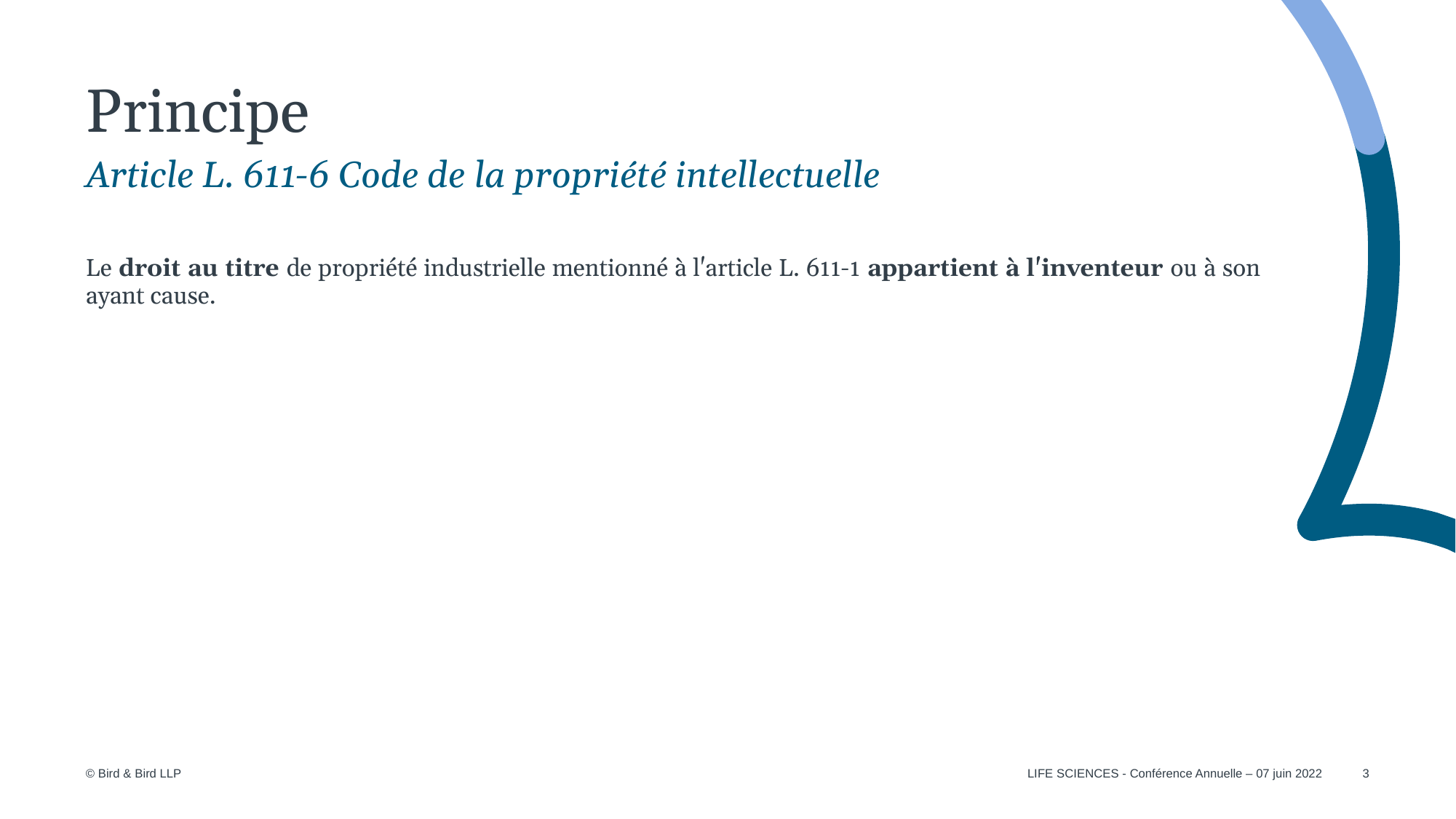

# Principe
Article L. 611-6 Code de la propriété intellectuelle

Le droit au titre de propriété industrielle mentionné à l'article L. 611-1 appartient à l'inventeur ou à son ayant cause.
LIFE SCIENCES - Conférence Annuelle – 07 juin 2022